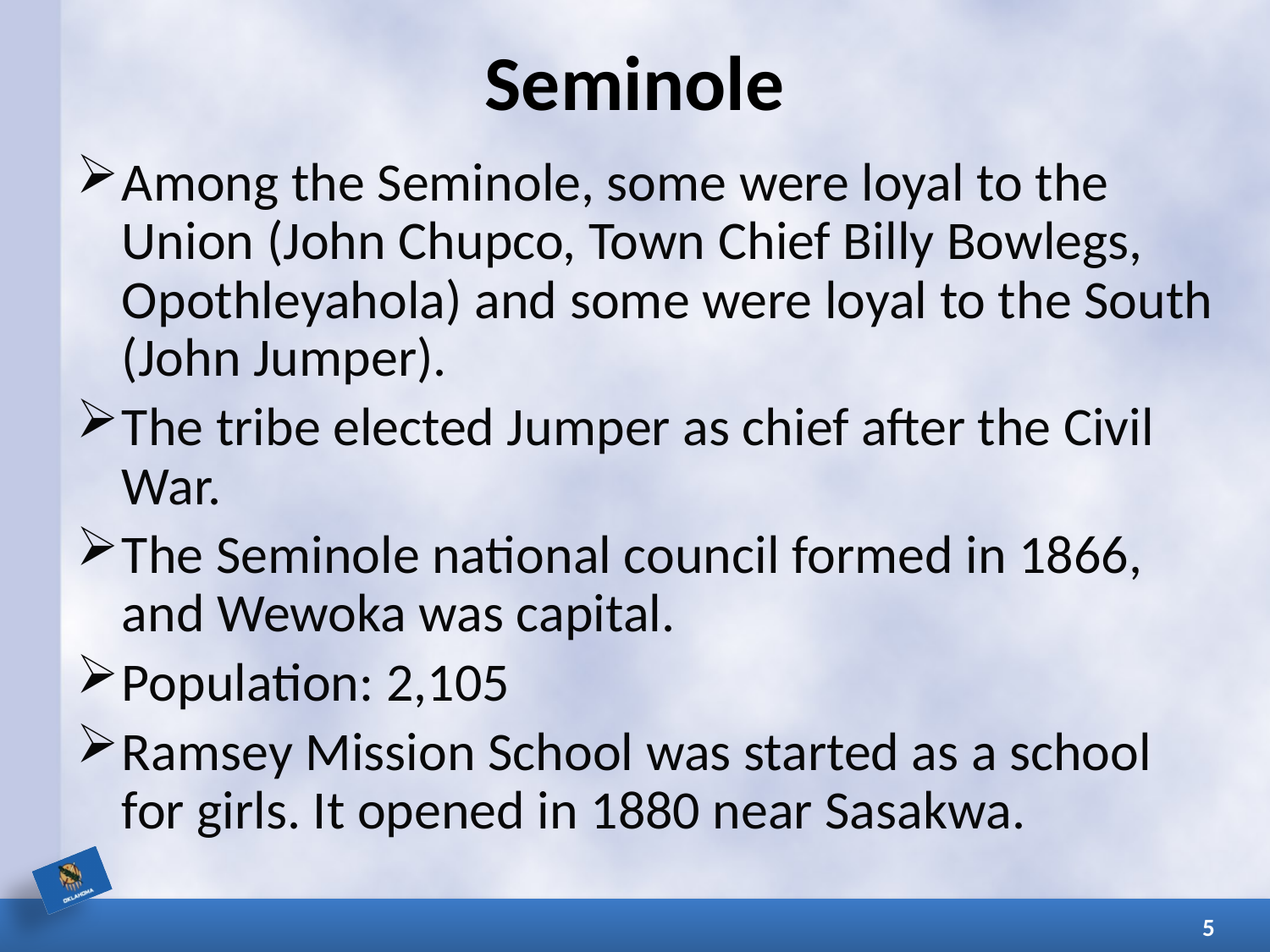

# Seminole
Among the Seminole, some were loyal to the Union (John Chupco, Town Chief Billy Bowlegs, Opothleyahola) and some were loyal to the South (John Jumper).
The tribe elected Jumper as chief after the Civil War.
The Seminole national council formed in 1866, and Wewoka was capital.
Population: 2,105
Ramsey Mission School was started as a school for girls. It opened in 1880 near Sasakwa.
5